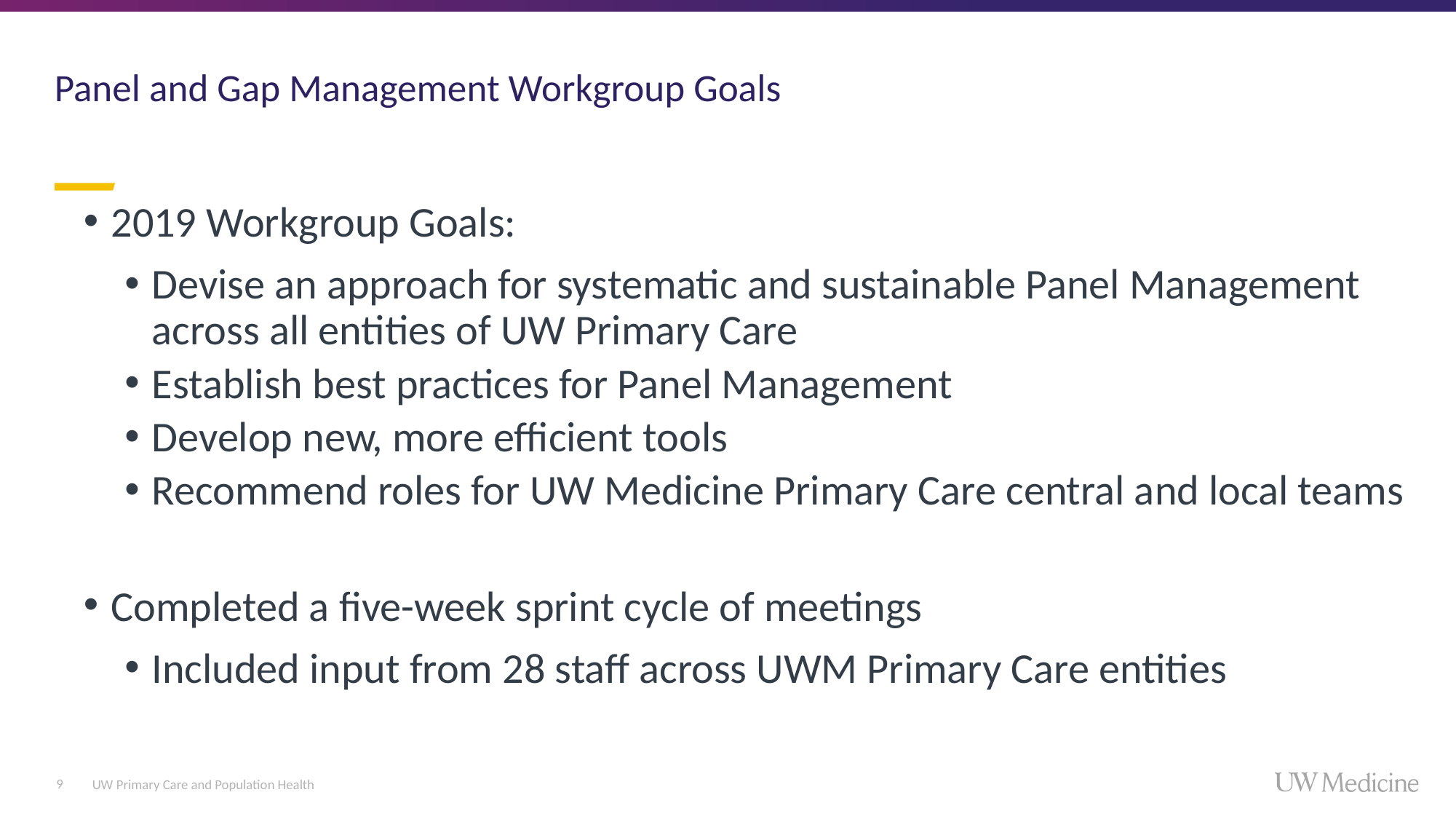

# Panel and Gap Management Workgroup Goals
2019 Workgroup Goals:
Devise an approach for systematic and sustainable Panel Management across all entities of UW Primary Care
Establish best practices for Panel Management
Develop new, more efficient tools
Recommend roles for UW Medicine Primary Care central and local teams

Completed a five-week sprint cycle of meetings
Included input from 28 staff across UWM Primary Care entities
9
UW Primary Care and Population Health